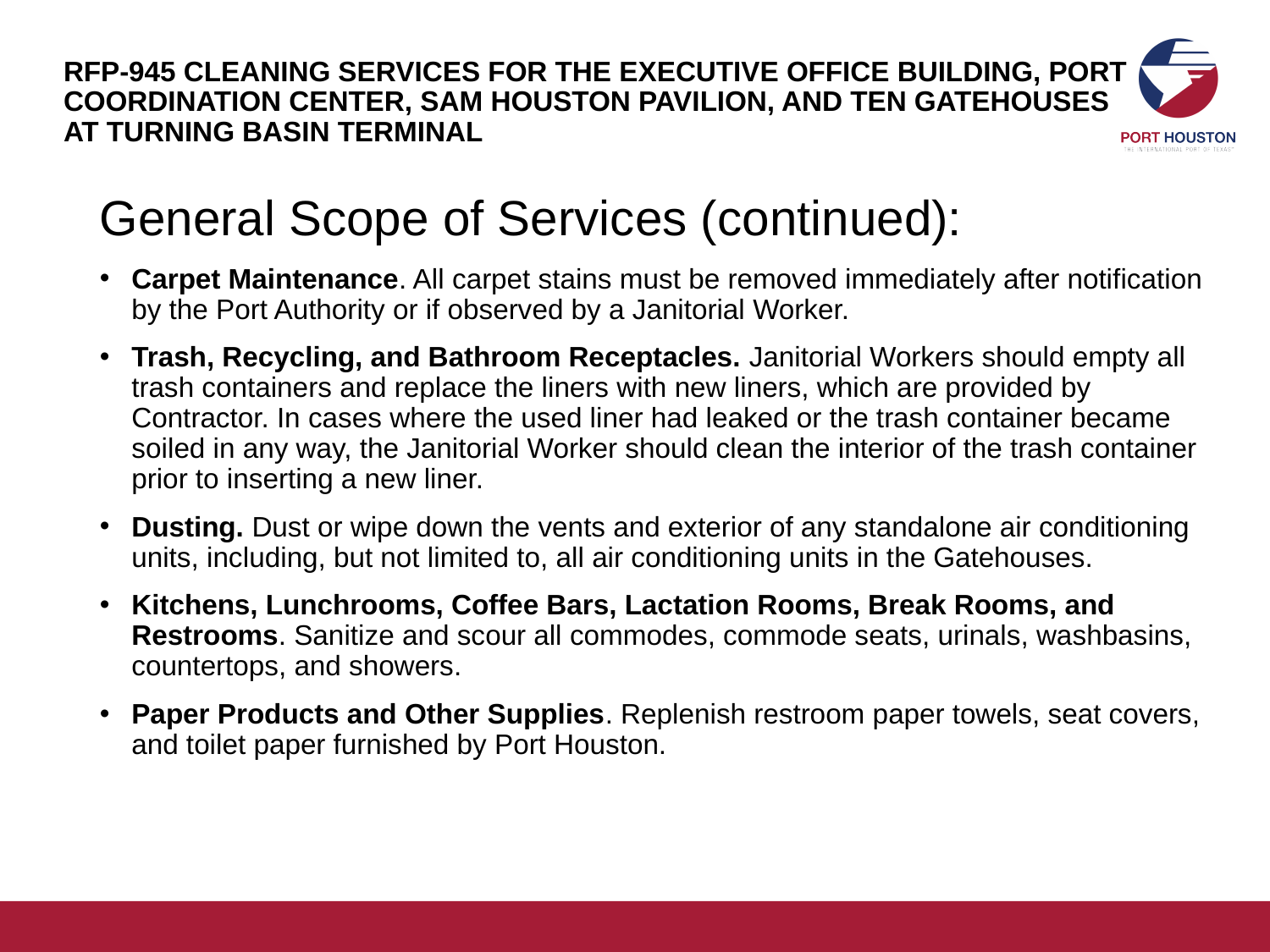

# RFP-945 CLEANING SERVICES FOR THE EXECUTIVE OFFICE BUILDING, PORT COORDINATION CENTER, SAM HOUSTON PAVILION, AND TEN GATEHOUSES AT TURNING BASIN TERMINAL
General Scope of Services (continued):
Carpet Maintenance. All carpet stains must be removed immediately after notification by the Port Authority or if observed by a Janitorial Worker.
Trash, Recycling, and Bathroom Receptacles. Janitorial Workers should empty all trash containers and replace the liners with new liners, which are provided by Contractor. In cases where the used liner had leaked or the trash container became soiled in any way, the Janitorial Worker should clean the interior of the trash container prior to inserting a new liner.
Dusting. Dust or wipe down the vents and exterior of any standalone air conditioning units, including, but not limited to, all air conditioning units in the Gatehouses.
Kitchens, Lunchrooms, Coffee Bars, Lactation Rooms, Break Rooms, and Restrooms. Sanitize and scour all commodes, commode seats, urinals, washbasins, countertops, and showers.
Paper Products and Other Supplies. Replenish restroom paper towels, seat covers, and toilet paper furnished by Port Houston.